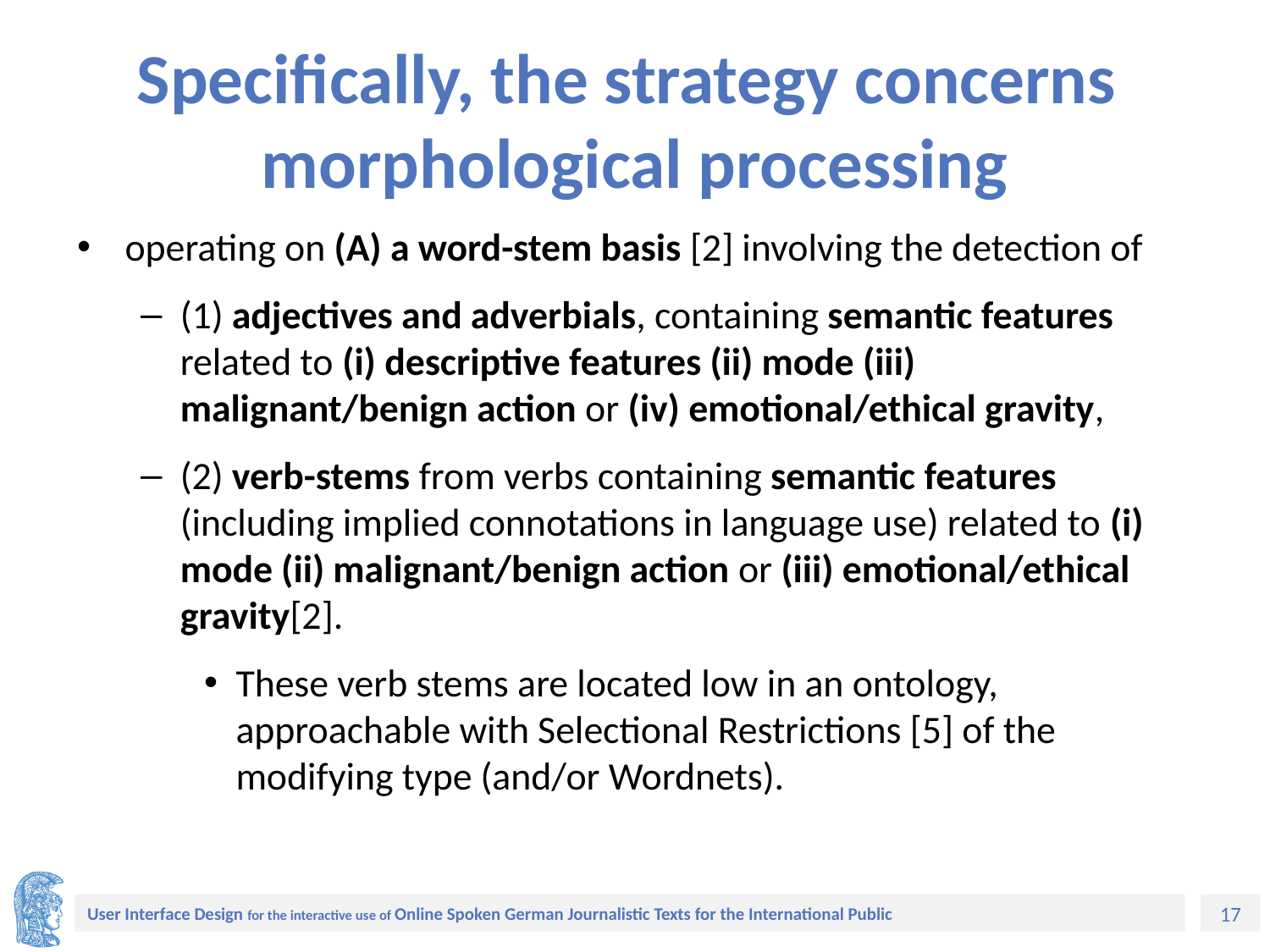

# Specifically, the strategy concerns morphological processing
operating on (A) a word-stem basis [2] involving the detection of
(1) adjectives and adverbials, containing semantic features related to (i) descriptive features (ii) mode (iii) malignant/benign action or (iv) emotional/ethical gravity,
(2) verb-stems from verbs containing semantic features (including implied connotations in language use) related to (i) mode (ii) malignant/benign action or (iii) emotional/ethical gravity[2].
These verb stems are located low in an ontology, approachable with Selectional Restrictions [5] of the modifying type (and/or Wordnets).